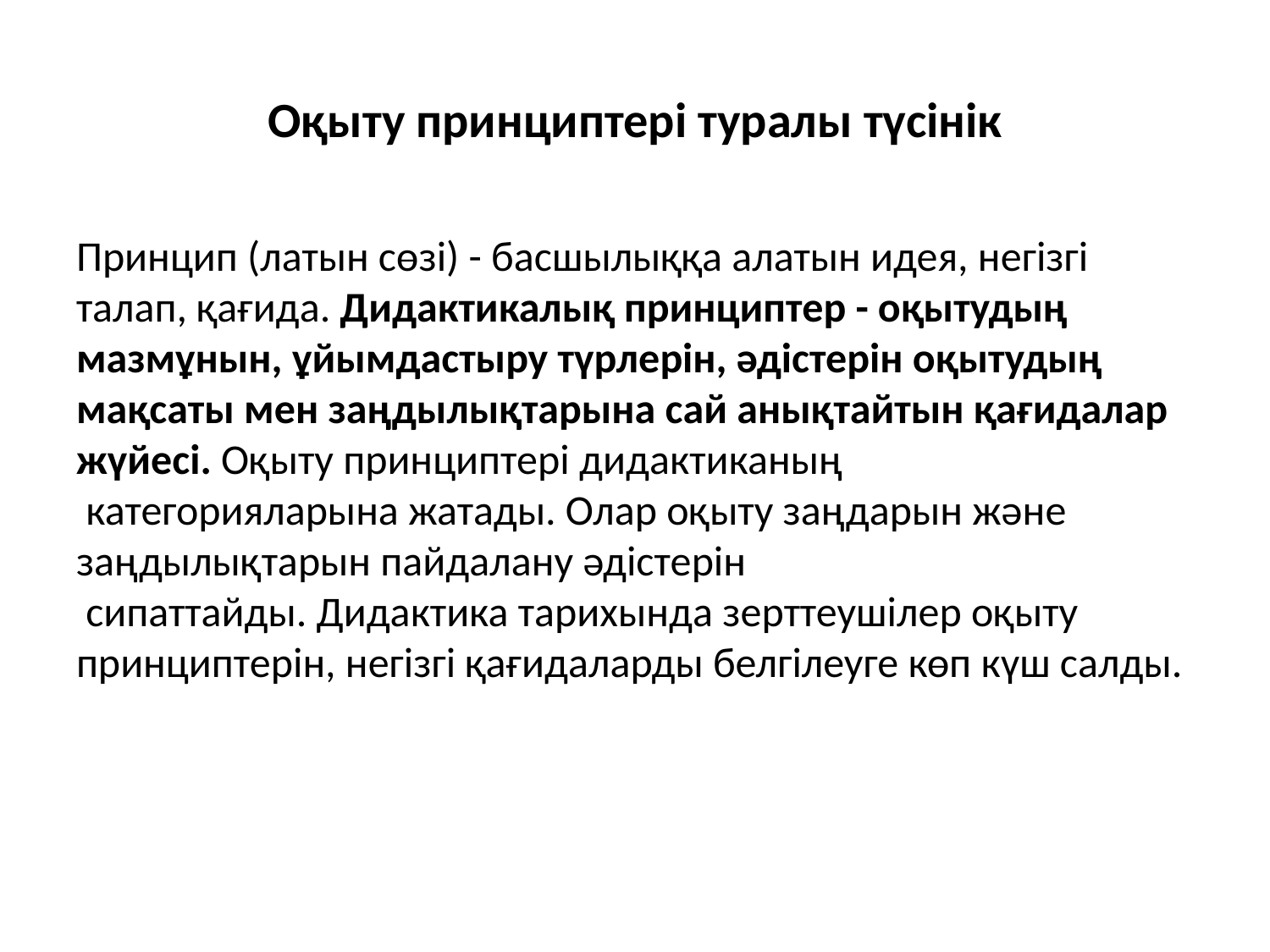

# Оқыту принциптері туралы түсінік
Принцип (латын сөзі) - басшылыққа алатын идея, негізгі талап, қағида. Дидактикалық принциптер - оқытудың мазмұнын, ұйымдастыру түрлерін, әдістерін оқытудың мақсаты мен заңдылықтарына сай анықтайтын қағидалар жүйесі. Оқыту принциптері дидактиканың
 категорияларына жатады. Олар оқыту заңдарын және заңдылықтарын пайдалану әдістерін
 сипаттайды. Дидактика тарихында зерттеушілер оқыту принциптерін, негізгі қағидаларды белгілеуге көп күш салды.